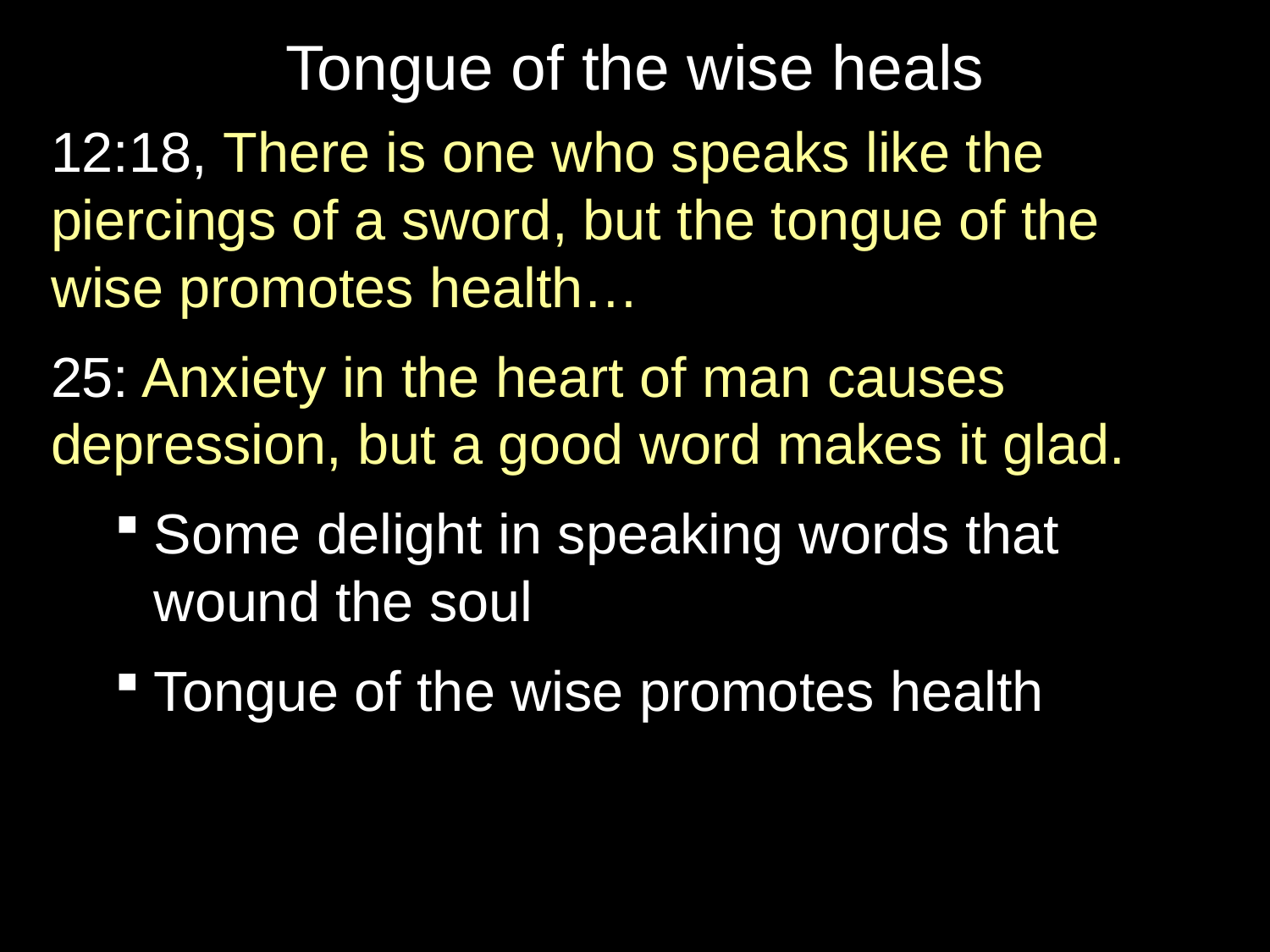

# Tongue of the wise heals
12:18, There is one who speaks like the piercings of a sword, but the tongue of the wise promotes health…
25: Anxiety in the heart of man causes depression, but a good word makes it glad.
Some delight in speaking words that wound the soul
Tongue of the wise promotes health